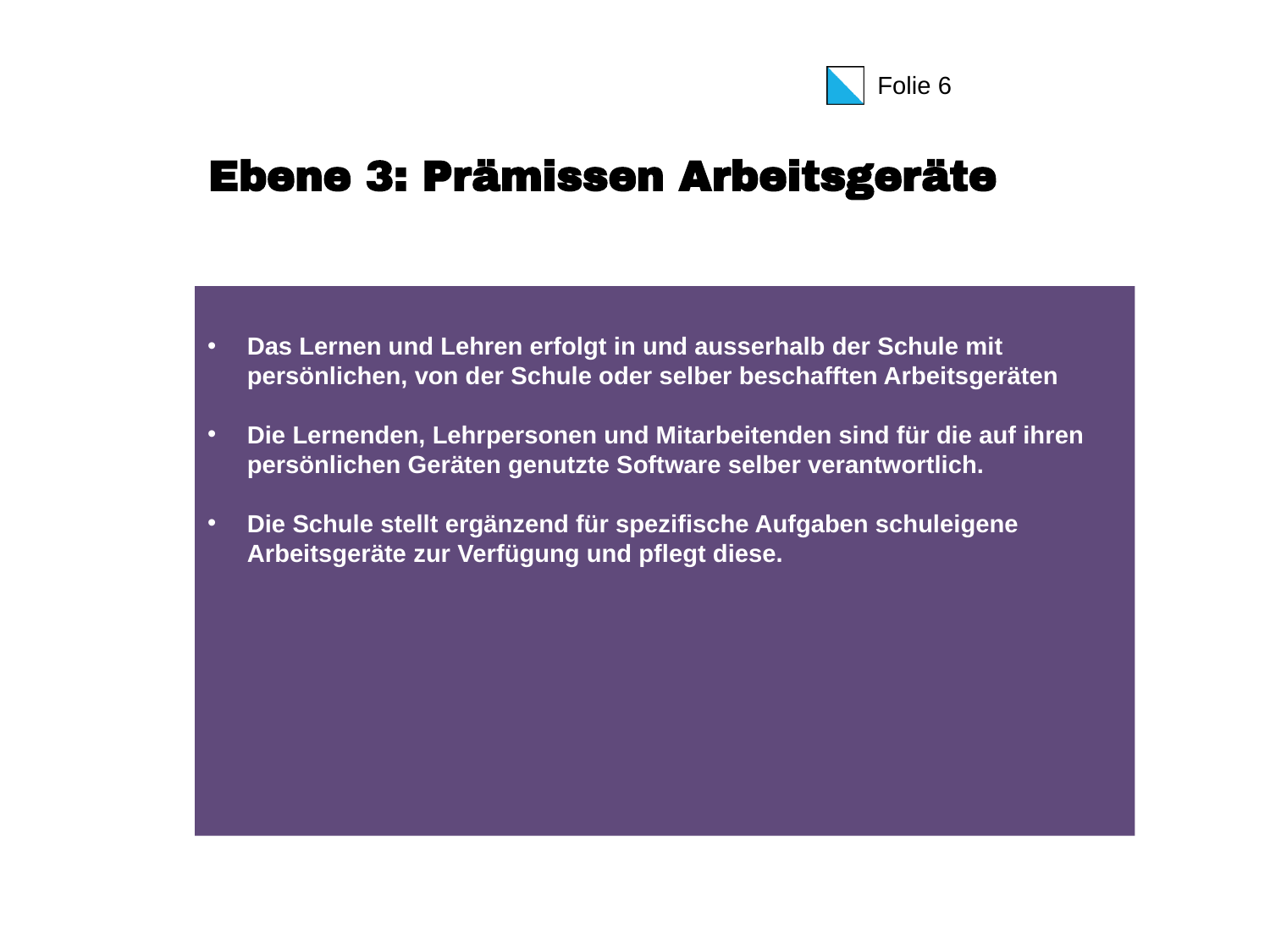

# Ebene 3: Prämissen Arbeitsgeräte

Das Lernen und Lehren erfolgt in und ausserhalb der Schule mit persönlichen, von der Schule oder selber beschafften Arbeitsgeräten

Die Lernenden, Lehrpersonen und Mitarbeitenden sind für die auf ihren persönlichen Geräten genutzte Software selber verantwortlich.
Die Schule stellt ergänzend für spezifische Aufgaben schuleigene Arbeitsgeräte zur Verfügung und pflegt diese.